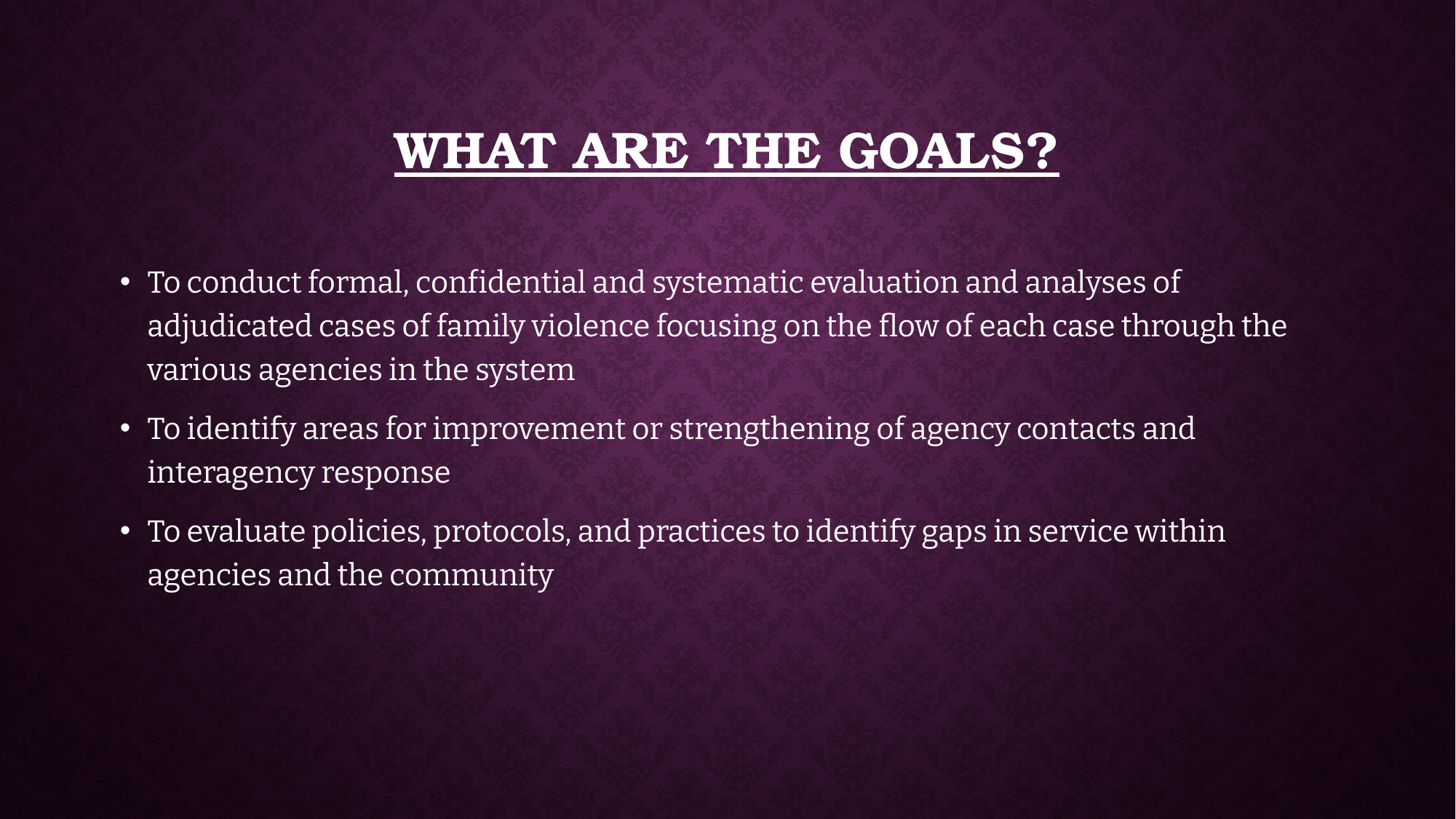

# What are the Goals?
To conduct formal, confidential and systematic evaluation and analyses of adjudicated cases of family violence focusing on the flow of each case through the various agencies in the system
To identify areas for improvement or strengthening of agency contacts and interagency response
To evaluate policies, protocols, and practices to identify gaps in service within agencies and the community